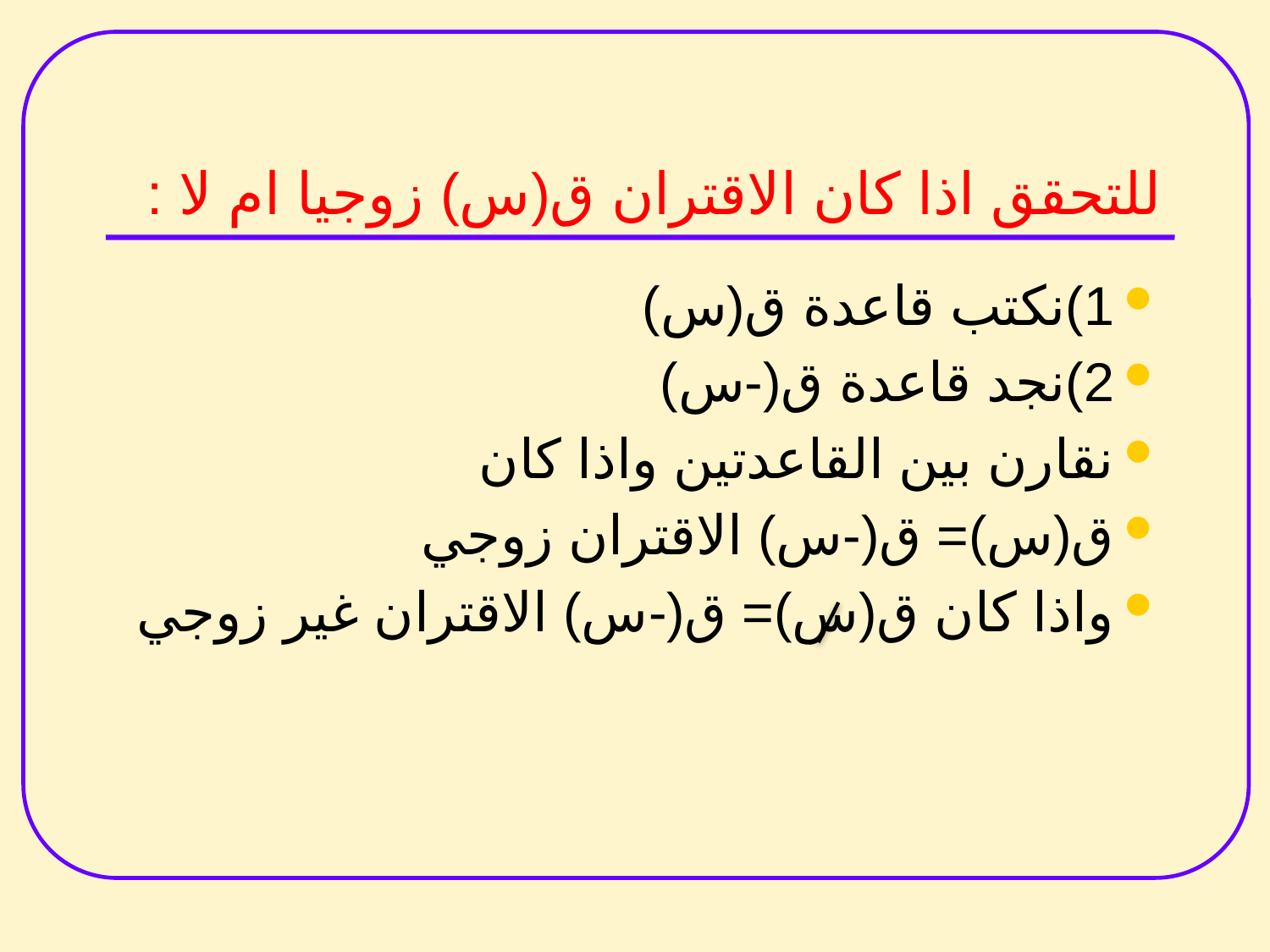

# للتحقق اذا كان الاقتران ق(س) زوجيا ام لا :
1)نكتب قاعدة ق(س)
2)نجد قاعدة ق(-س)
نقارن بين القاعدتين واذا كان
ق(س)= ق(-س) الاقتران زوجي
واذا كان ق(س)= ق(-س) الاقتران غير زوجي